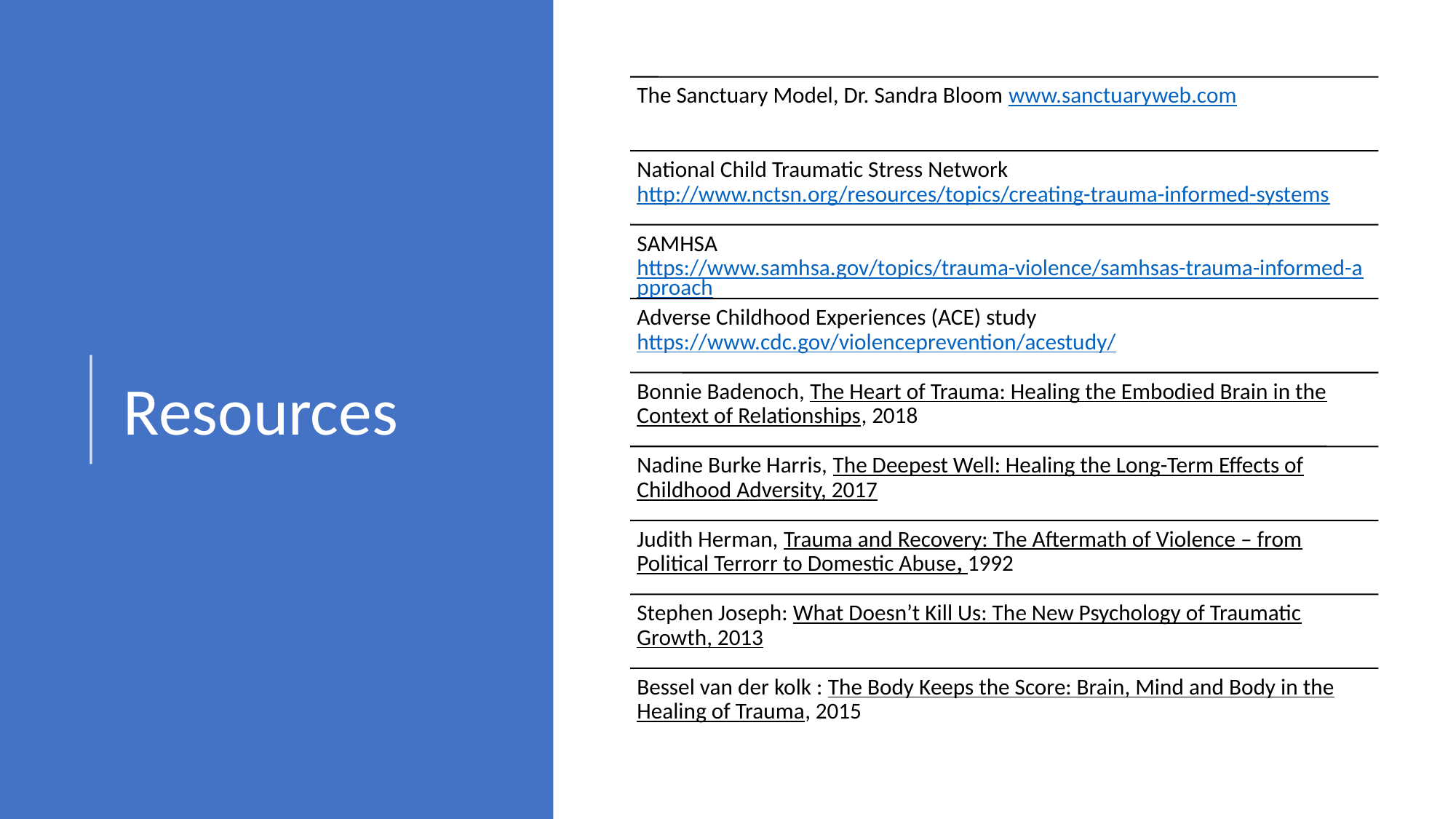

The Sanctuary Model, Dr. Sandra Bloom www.sanctuaryweb.com
National Child Traumatic Stress Network http://www.nctsn.org/resources/topics/creating-trauma-informed-systems
SAMHSA https://www.samhsa.gov/topics/trauma-violence/samhsas-trauma-informed-approach
Adverse Childhood Experiences (ACE) study https://www.cdc.gov/violenceprevention/acestudy/
Bonnie Badenoch, The Heart of Trauma: Healing the Embodied Brain in the Context of Relationships, 2018
Nadine Burke Harris, The Deepest Well: Healing the Long-Term Effects of Childhood Adversity, 2017
Judith Herman, Trauma and Recovery: The Aftermath of Violence – from Political Terrorr to Domestic Abuse, 1992
Stephen Joseph: What Doesn’t Kill Us: The New Psychology of Traumatic Growth, 2013
Bessel van der kolk : The Body Keeps the Score: Brain, Mind and Body in the Healing of Trauma, 2015
# Resources